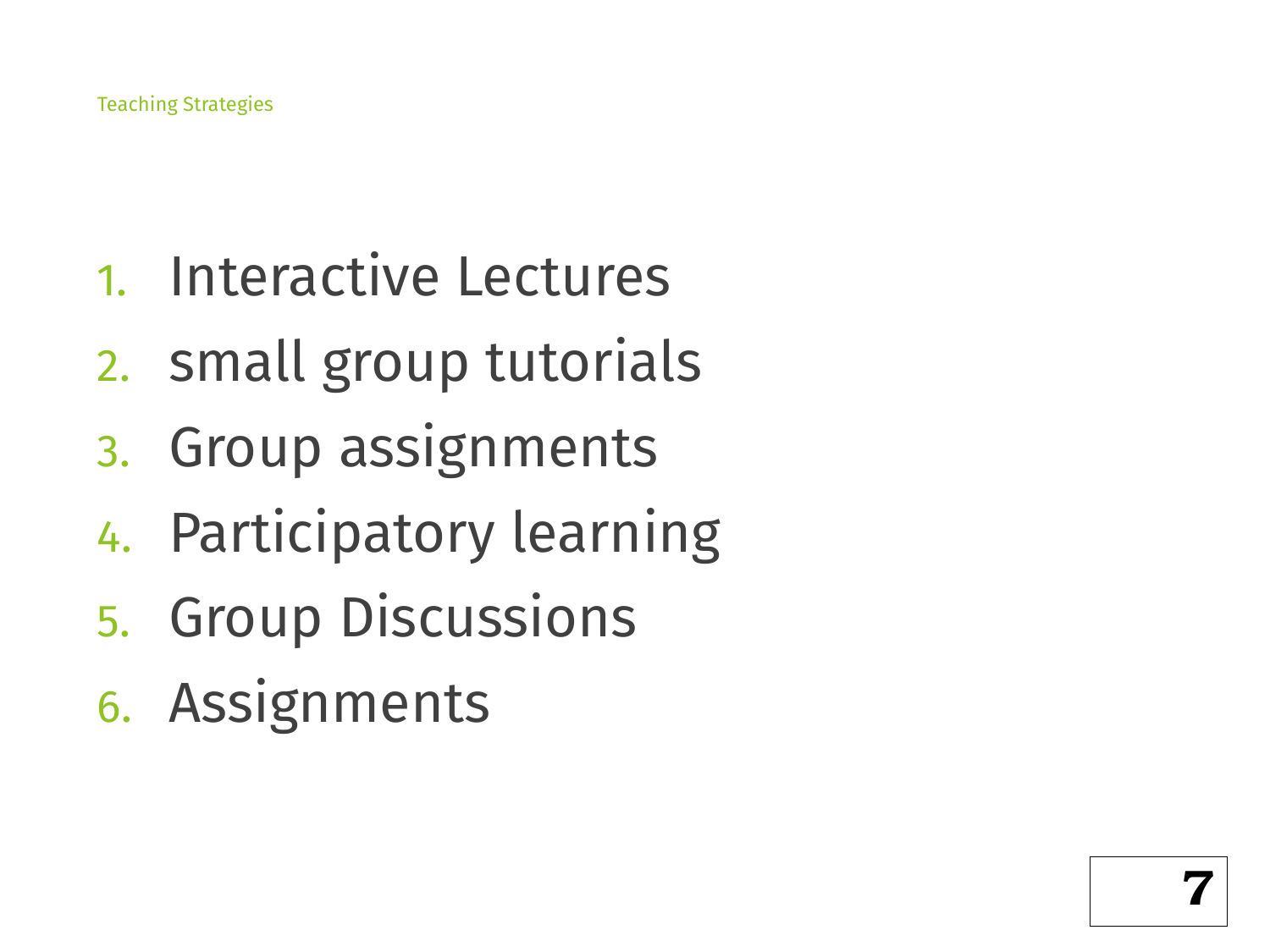

# Teaching Strategies
Interactive Lectures
small group tutorials
Group assignments
Participatory learning
Group Discussions
Assignments

7